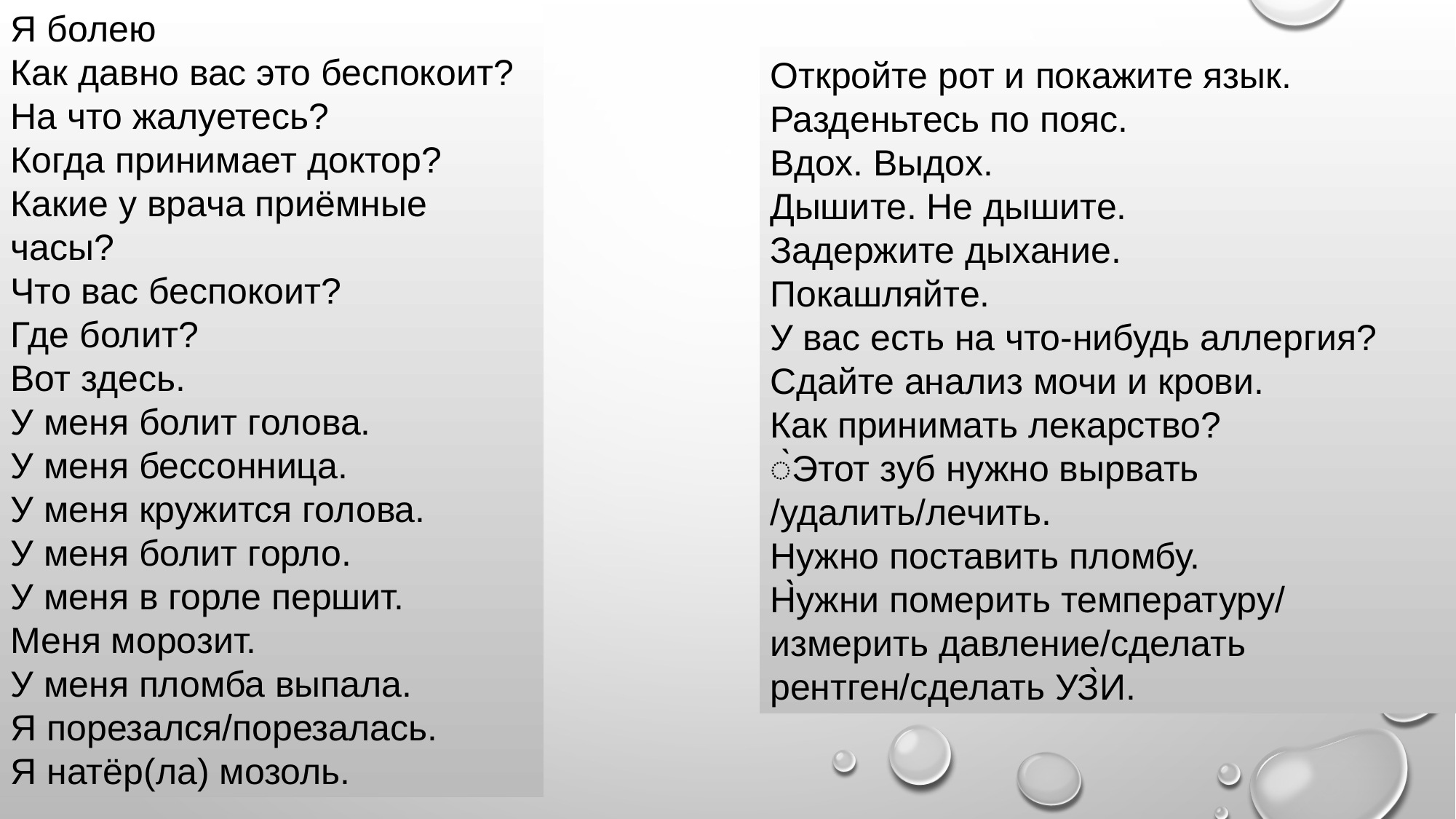

Я болею
Как давно вас это беспокоит?
На что жалуетесь?
Когда принимает доктор?
Какие у врача приёмные часы?
Что вас беспокоит?
Где болит?
Вот здесь.
У меня болит голова.
У меня бессонница.
У меня кружится голова.
У меня болит горло.
У меня в горле першит.
Меня морозит.
У меня пломба выпала.
Я порезался/порезалась.
Я натёр(ла) мозоль.
Откройте рот и покажите язык.
Разденьтесь по пояс.
Вдох. Выдох.
Дышите. Не дышите.
Задержите дыхание.
Покашляйте.
У вас есть на что-нибудь аллергия?
Сдайте анализ мочи и крови.
Как принимать лекарство?
̀Этот зуб нужно вырвать /удалить/лечить.
Нужно поставить пломбу.
Н̀̀ужни померить температуру/
измерить давление/сделать рентген/сделать УЗ̀И.